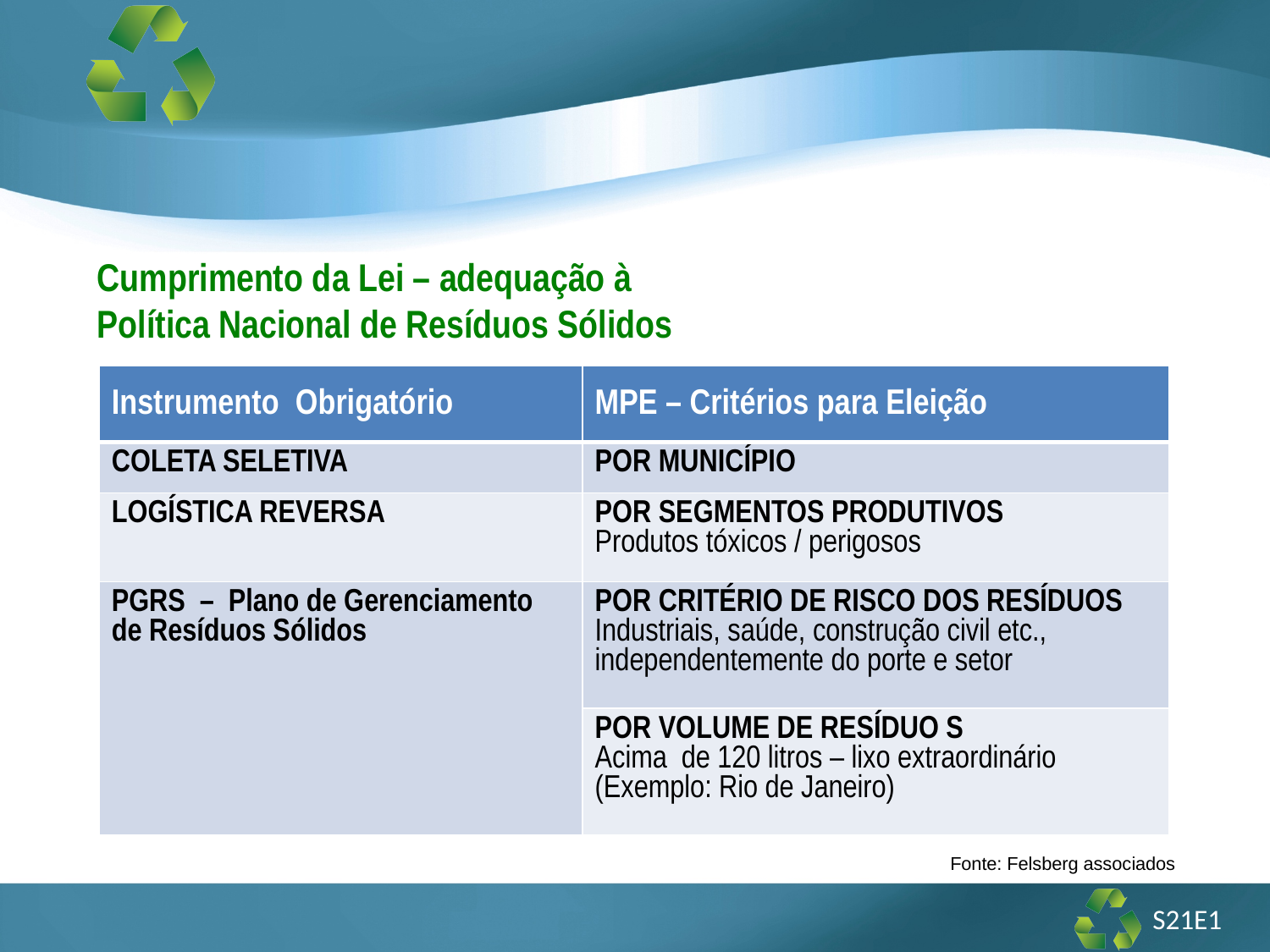

Cumprimento da Lei – adequação à
Política Nacional de Resíduos Sólidos
| Instrumento Obrigatório | MPE – Critérios para Eleição |
| --- | --- |
| COLETA SELETIVA | POR MUNICÍPIO |
| LOGÍSTICA REVERSA | POR SEGMENTOS PRODUTIVOS Produtos tóxicos / perigosos |
| PGRS – Plano de Gerenciamento de Resíduos Sólidos | POR CRITÉRIO DE RISCO DOS RESÍDUOS Industriais, saúde, construção civil etc., independentemente do porte e setor |
|  | POR VOLUME DE RESÍDUO S Acima de 120 litros – lixo extraordinário (Exemplo: Rio de Janeiro) |
Fonte: Felsberg associados
S21E1